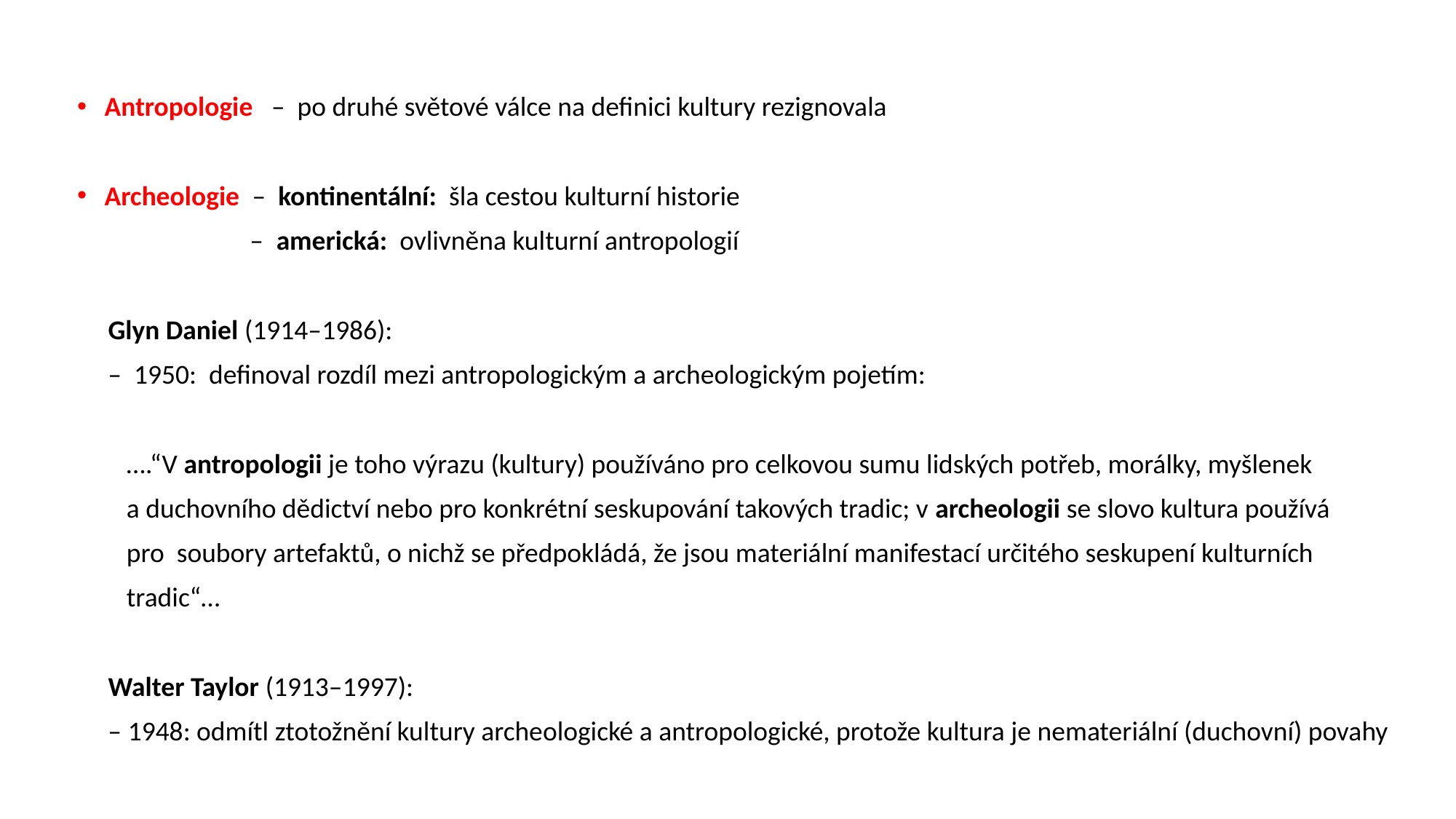

Antropologie   –  po druhé světové válce na definici kultury rezignovala

Archeologie  –  kontinentální:  šla cestou kulturní historie
                            –  americká:  ovlivněna kulturní antropologií

     Glyn Daniel (1914–1986):
     –  1950:  definoval rozdíl mezi antropologickým a archeologickým pojetím:

        ….“V antropologii je toho výrazu (kultury) používáno pro celkovou sumu lidských potřeb, morálky, myšlenek
        a duchovního dědictví nebo pro konkrétní seskupování takových tradic; v archeologii se slovo kultura používá
        pro  soubory artefaktů, o nichž se předpokládá, že jsou materiální manifestací určitého seskupení kulturních
        tradic“…

     Walter Taylor (1913–1997):
     – 1948: odmítl ztotožnění kultury archeologické a antropologické, protože kultura je nemateriální (duchovní) povahy